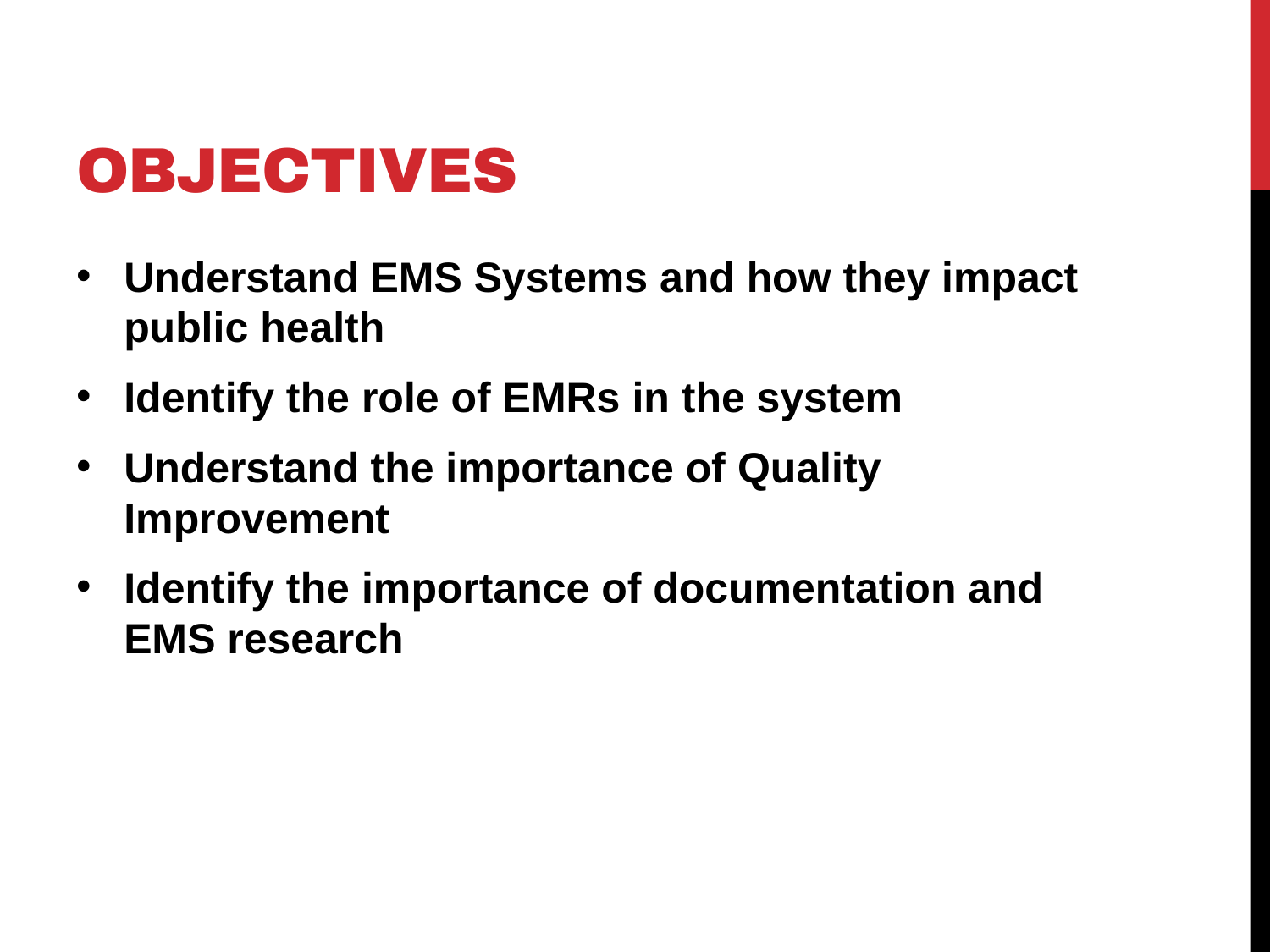

# Objectives
Understand EMS Systems and how they impact public health
Identify the role of EMRs in the system
Understand the importance of Quality Improvement
Identify the importance of documentation and EMS research